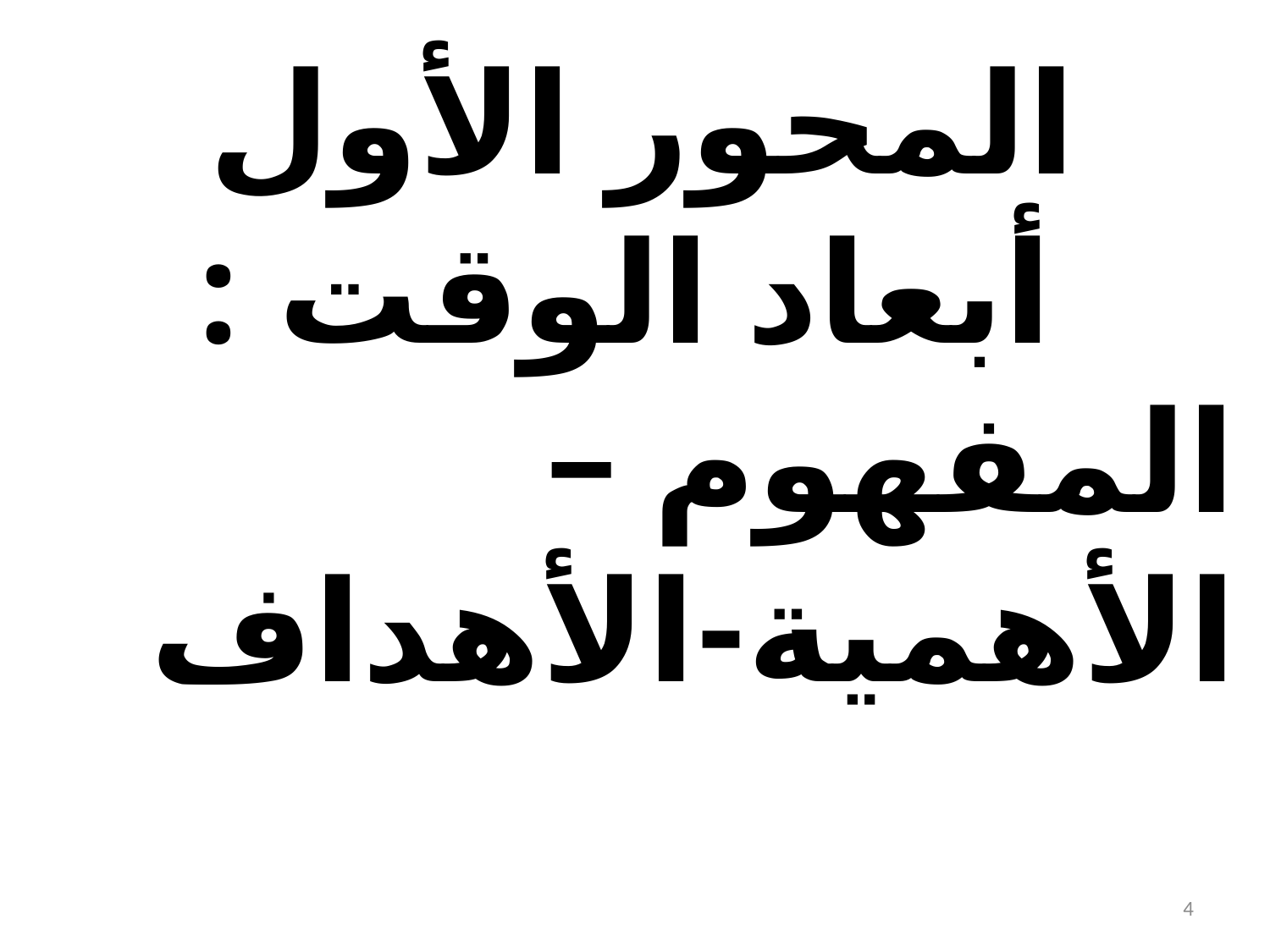

المحور الأول
أبعاد الوقت :
المفهوم –الأهمية-الأهداف

4